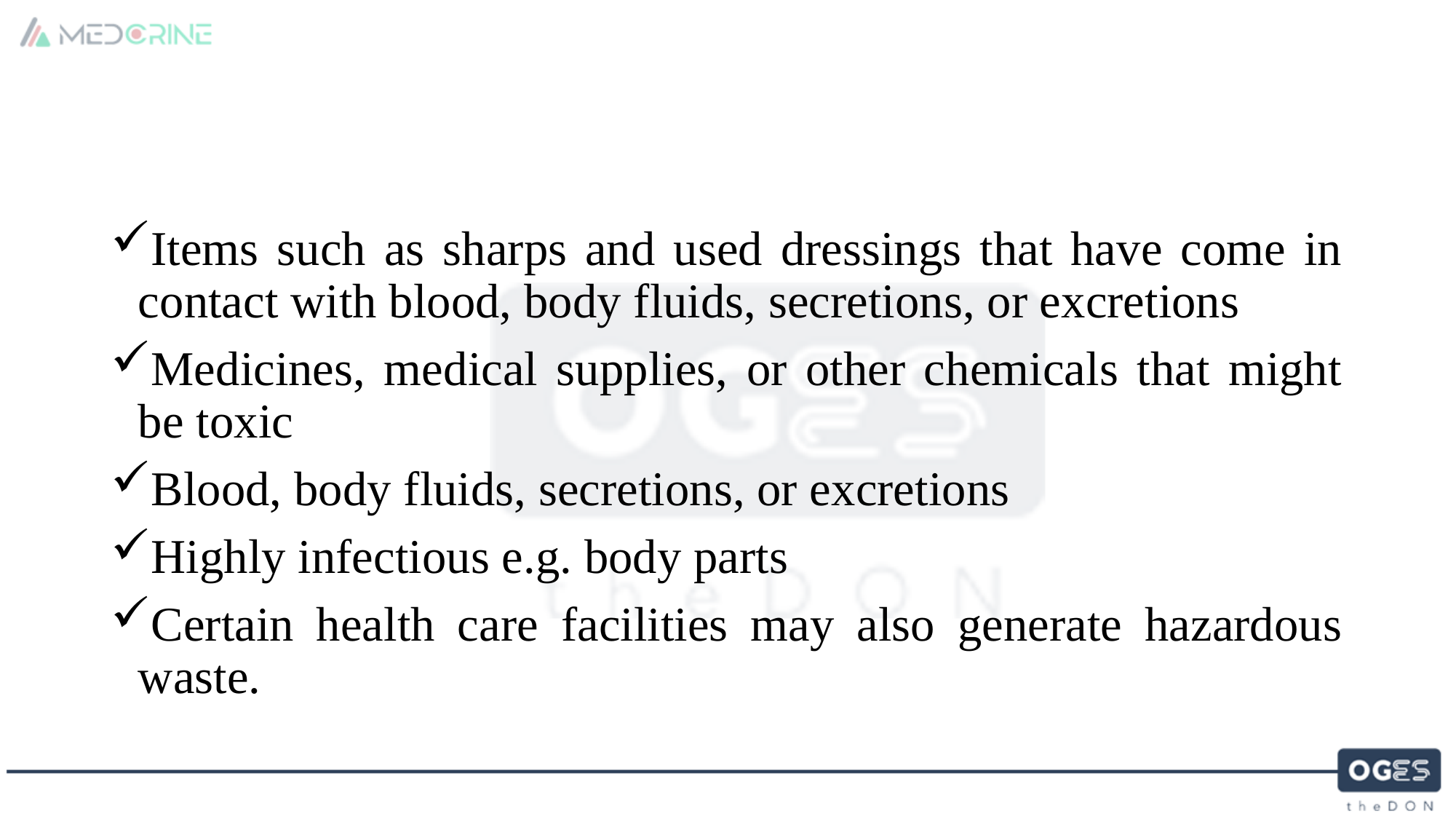

Items such as sharps and used dressings that have come in contact with blood, body fluids, secretions, or excretions
Medicines, medical supplies, or other chemicals that might be toxic
Blood, body fluids, secretions, or excretions
Highly infectious e.g. body parts
Certain health care facilities may also generate hazardous waste.